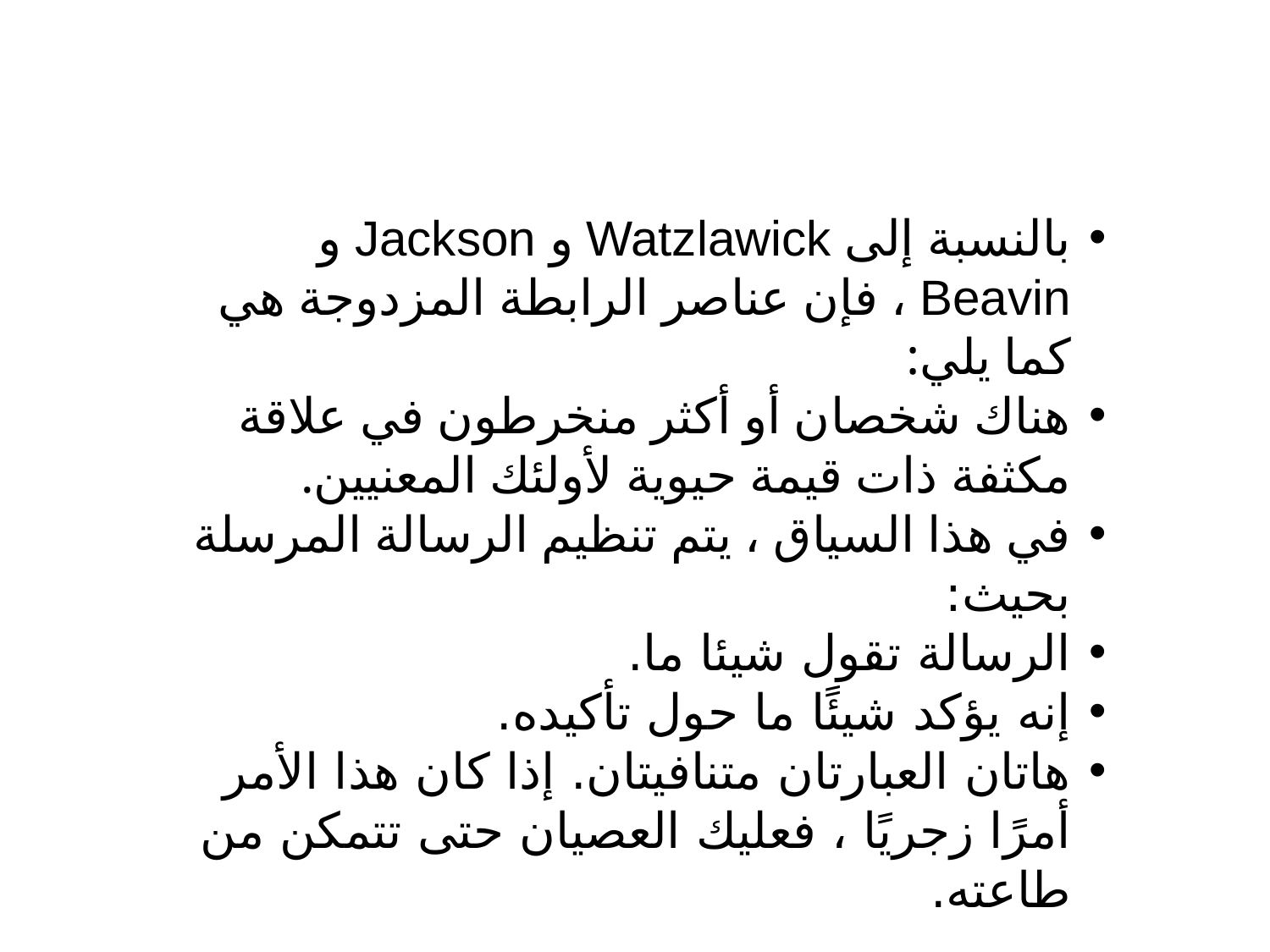

بالنسبة إلى Watzlawick و Jackson و Beavin ، فإن عناصر الرابطة المزدوجة هي كما يلي:
هناك شخصان أو أكثر منخرطون في علاقة مكثفة ذات قيمة حيوية لأولئك المعنيين.
في هذا السياق ، يتم تنظيم الرسالة المرسلة بحيث:
الرسالة تقول شيئا ما.
إنه يؤكد شيئًا ما حول تأكيده.
هاتان العبارتان متنافيتان. إذا كان هذا الأمر أمرًا زجريًا ، فعليك العصيان حتى تتمكن من طاعته.